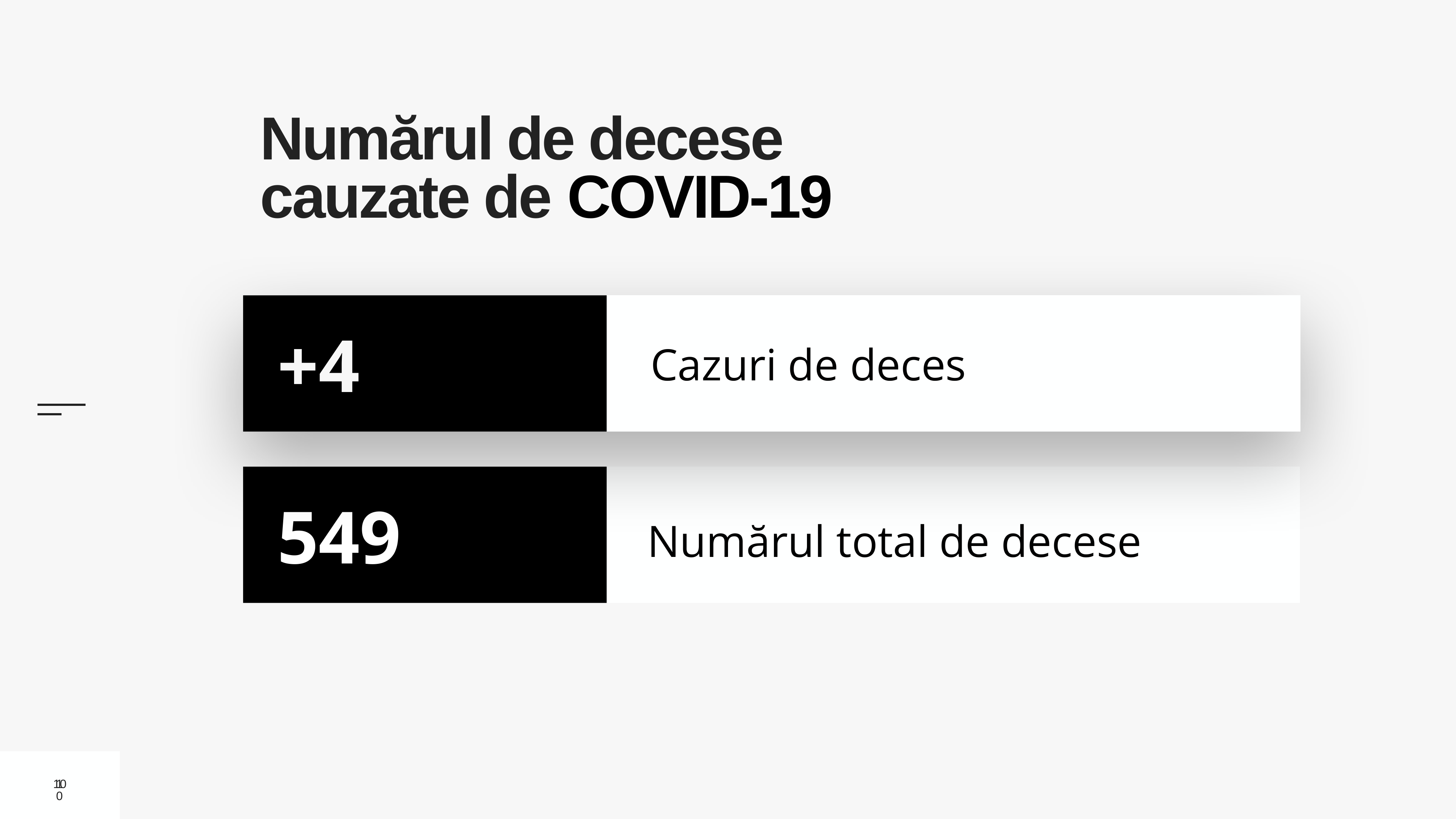

# Numărul de decese cauzate de COVID-19

Cazuri de deces

+4

Numărul total de decese

549
10
10